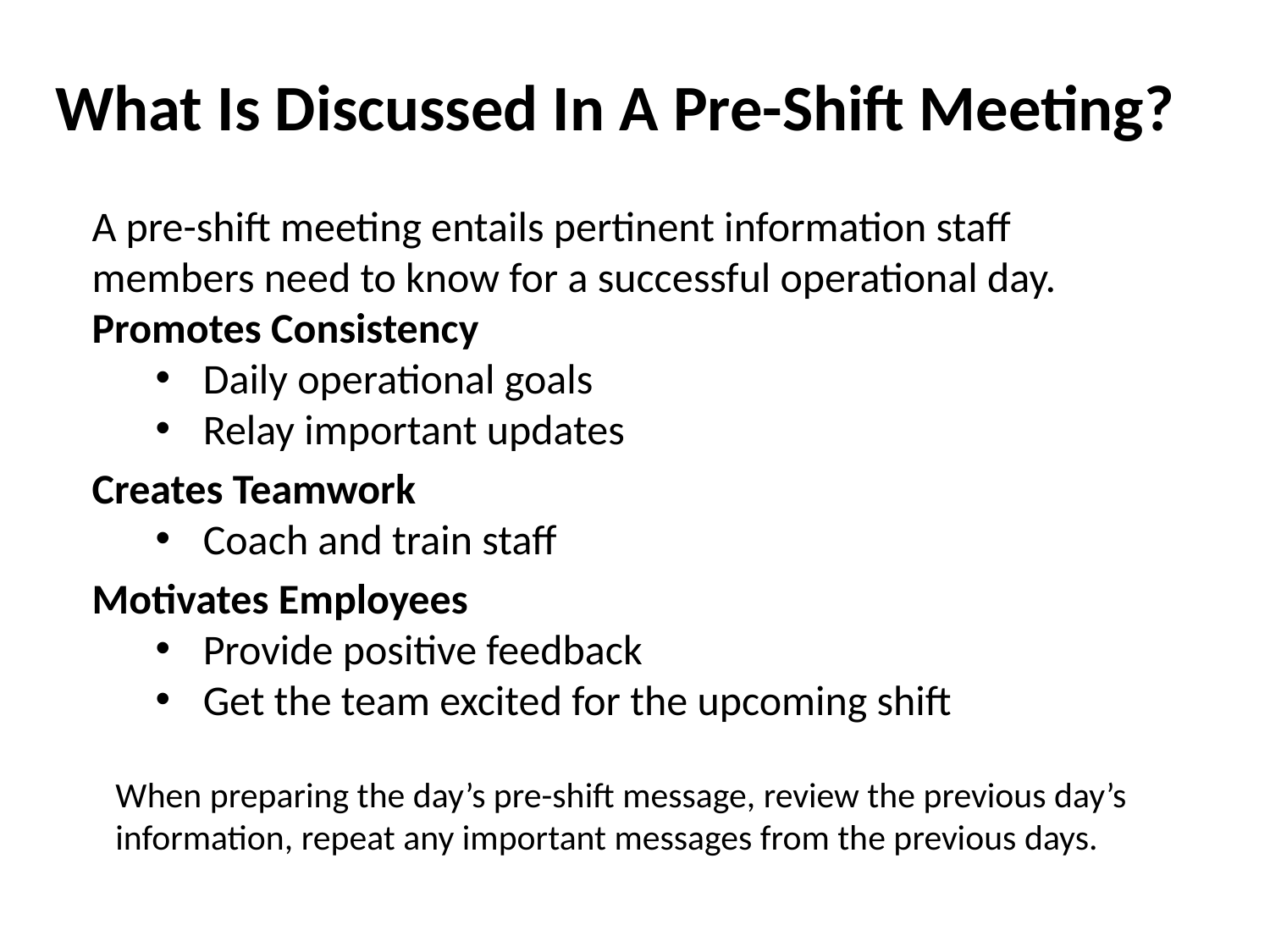

What Is Discussed In A Pre-Shift Meeting?
A pre-shift meeting entails pertinent information staff members need to know for a successful operational day.
Promotes Consistency
Daily operational goals
Relay important updates

Creates Teamwork
Coach and train staff

Motivates Employees
Provide positive feedback
Get the team excited for the upcoming shift

When preparing the day’s pre-shift message, review the previous day’s information, repeat any important messages from the previous days.